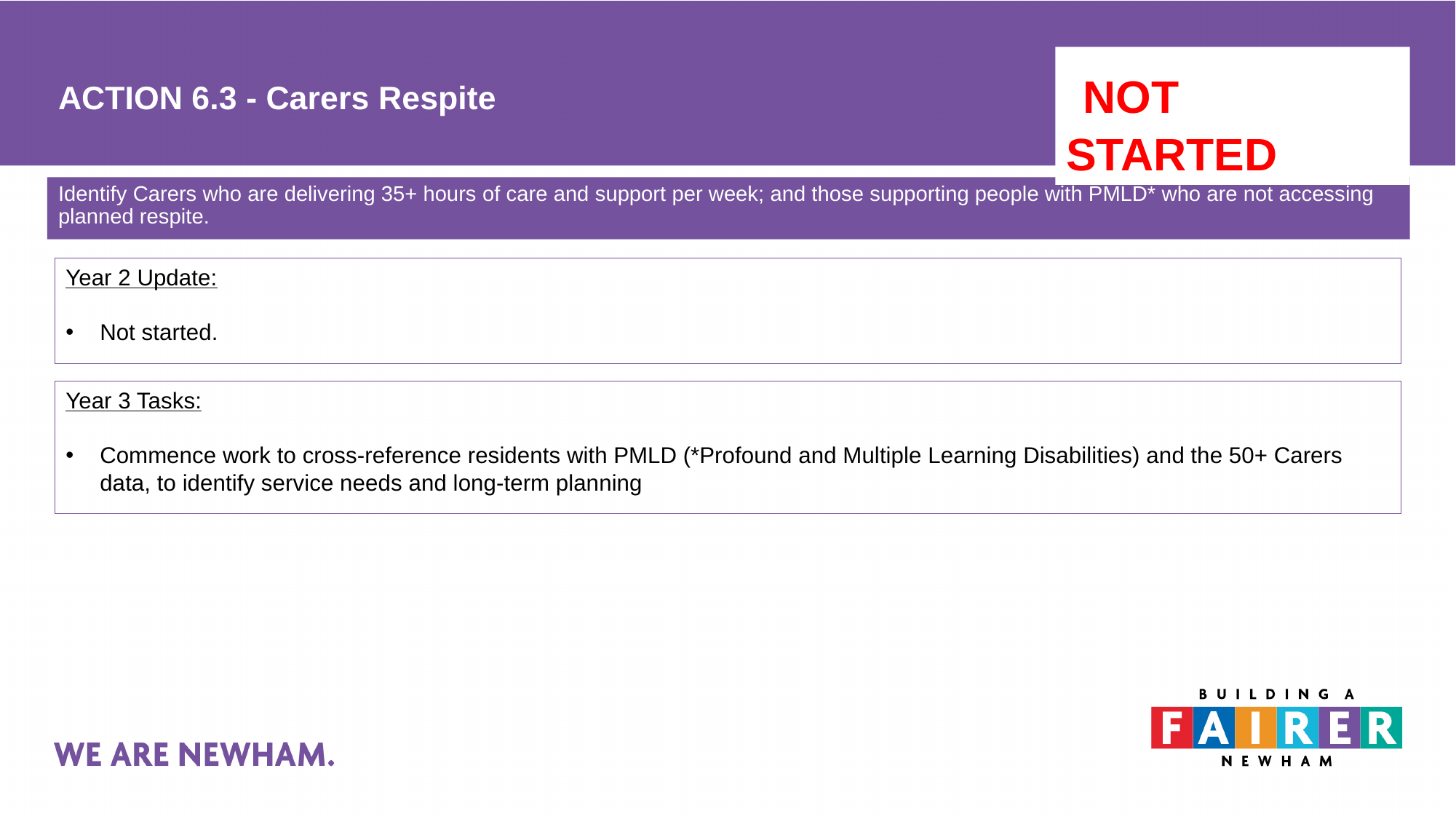

# ACTION 6.3 - Carers Respite
 NOT STARTED

Identify Carers who are delivering 35+ hours of care and support per week; and those supporting people with PMLD* who are not accessing planned respite.
Year 2 Update:

Not started.
Year 3 Tasks:

Commence work to cross-reference residents with PMLD (*Profound and Multiple Learning Disabilities) and the 50+ Carers data, to identify service needs and long-term planning